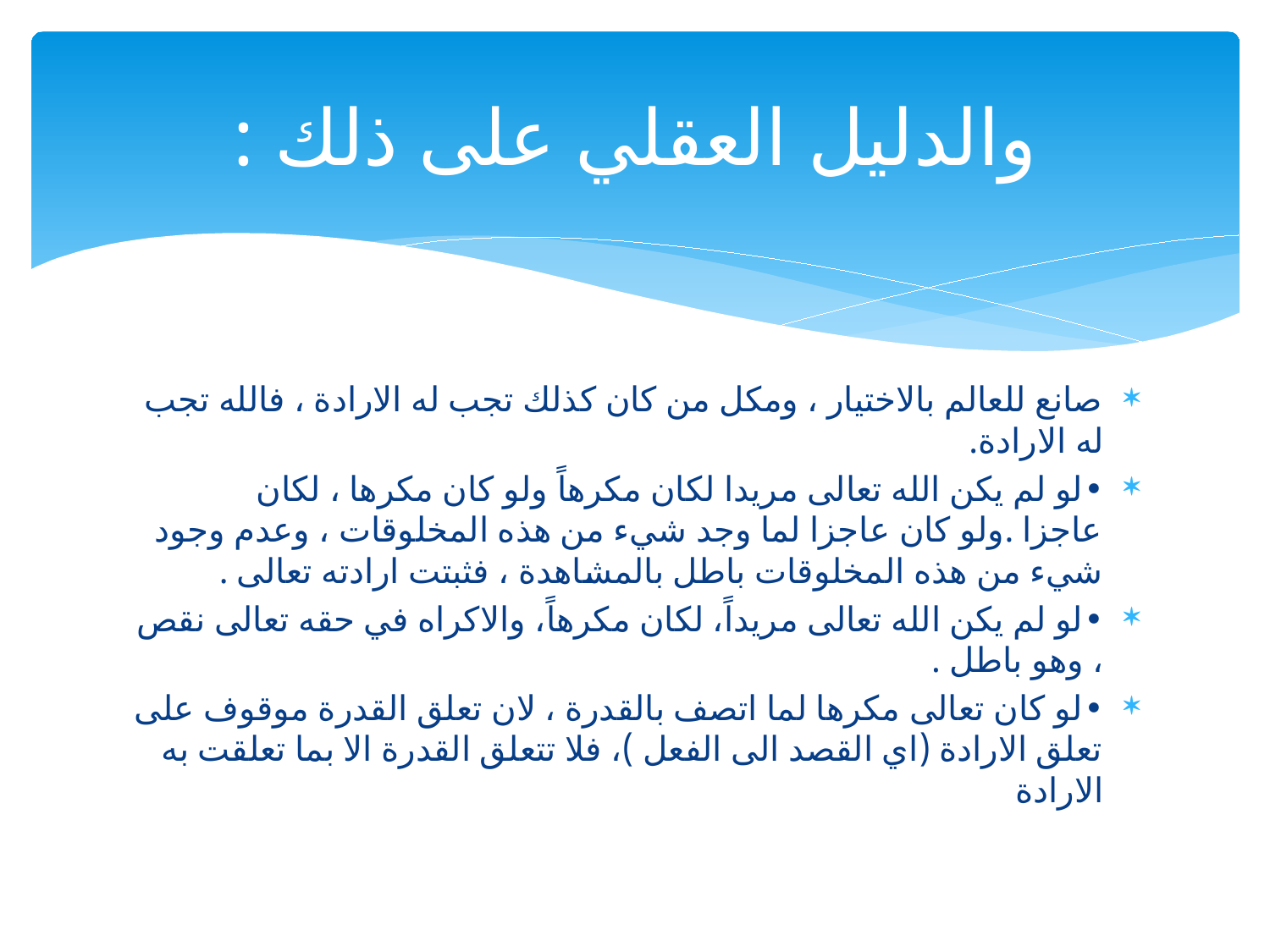

# والدليل العقلي على ذلك :
صانع للعالم بالاختيار ، ومكل من كان كذلك تجب له الارادة ، فالله تجب له الارادة.
•	لو لم يكن الله تعالى مريدا لكان مكرهاً ولو كان مكرها ، لكان عاجزا .ولو كان عاجزا لما وجد شيء من هذه المخلوقات ، وعدم وجود شيء من هذه المخلوقات باطل بالمشاهدة ، فثبتت ارادته تعالى .
•	لو لم يكن الله تعالى مريداً، لكان مكرهاً، والاكراه في حقه تعالى نقص ، وهو باطل .
•	لو كان تعالى مكرها لما اتصف بالقدرة ، لان تعلق القدرة موقوف على تعلق الارادة (اي القصد الى الفعل )، فلا تتعلق القدرة الا بما تعلقت به الارادة